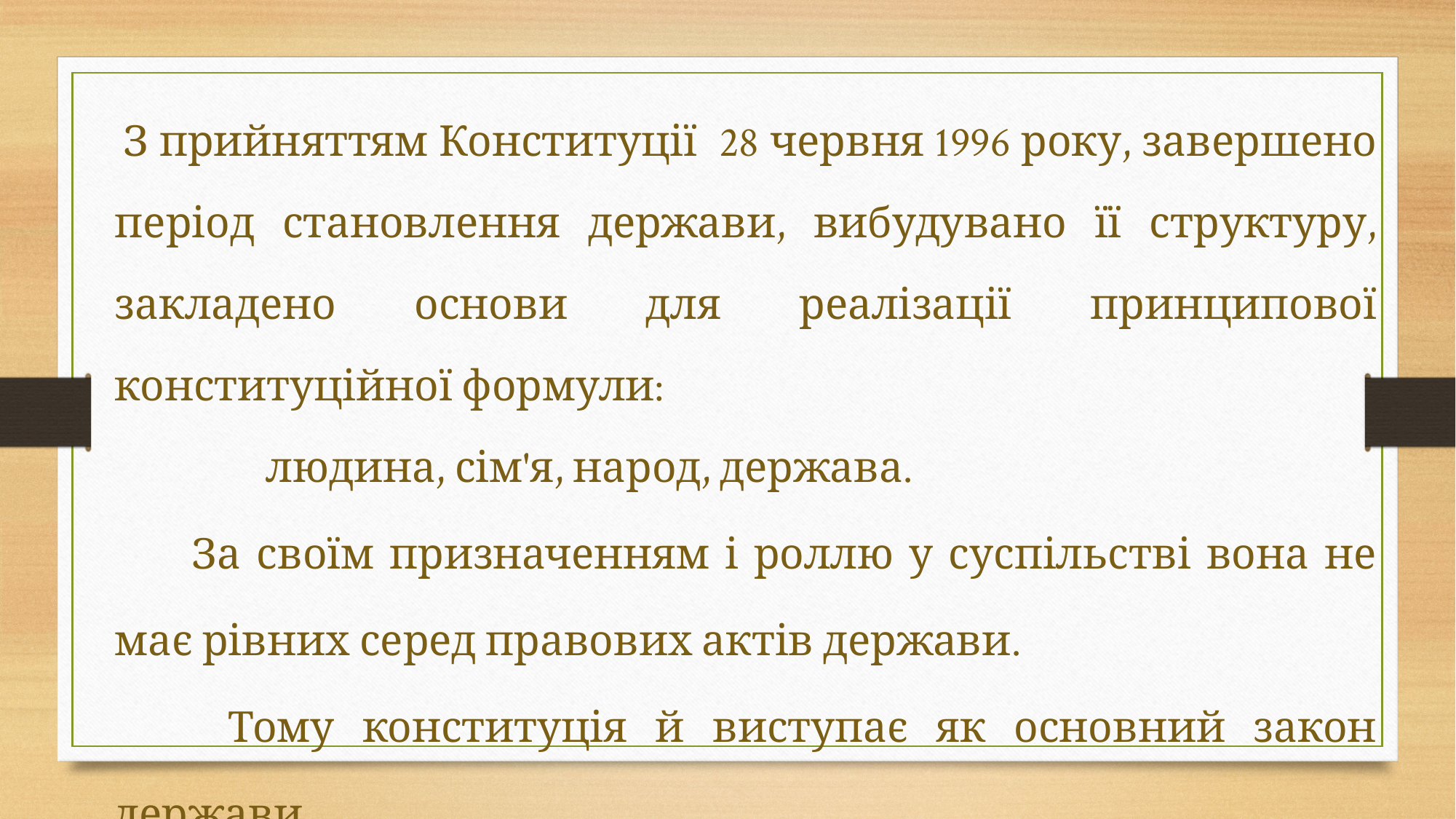

З прийняттям Конституції  28 червня 1996 року, завершено період становлення держави, вибудувано її структуру, закладено основи для реалізації принципової конституційної формули:
                людина, сім'я, народ, держава.
     За своїм призначенням і роллю у суспільстві вона не має рівних серед правових актів держави.
    Тому конституція й виступає як основний закон держави.